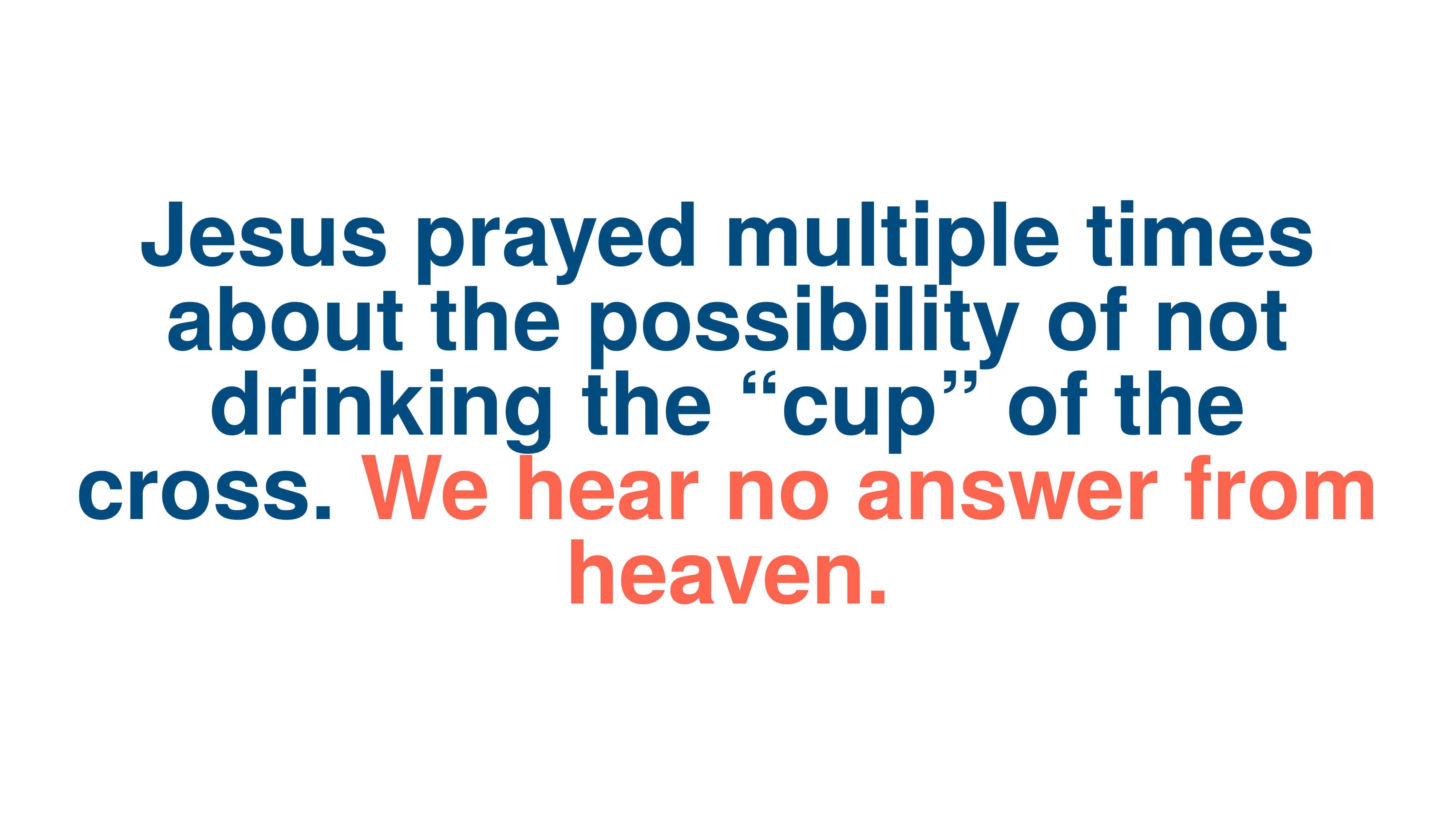

Jesus prayed multiple times about the possibility of not drinking the “cup” of the cross. We hear no answer from heaven.